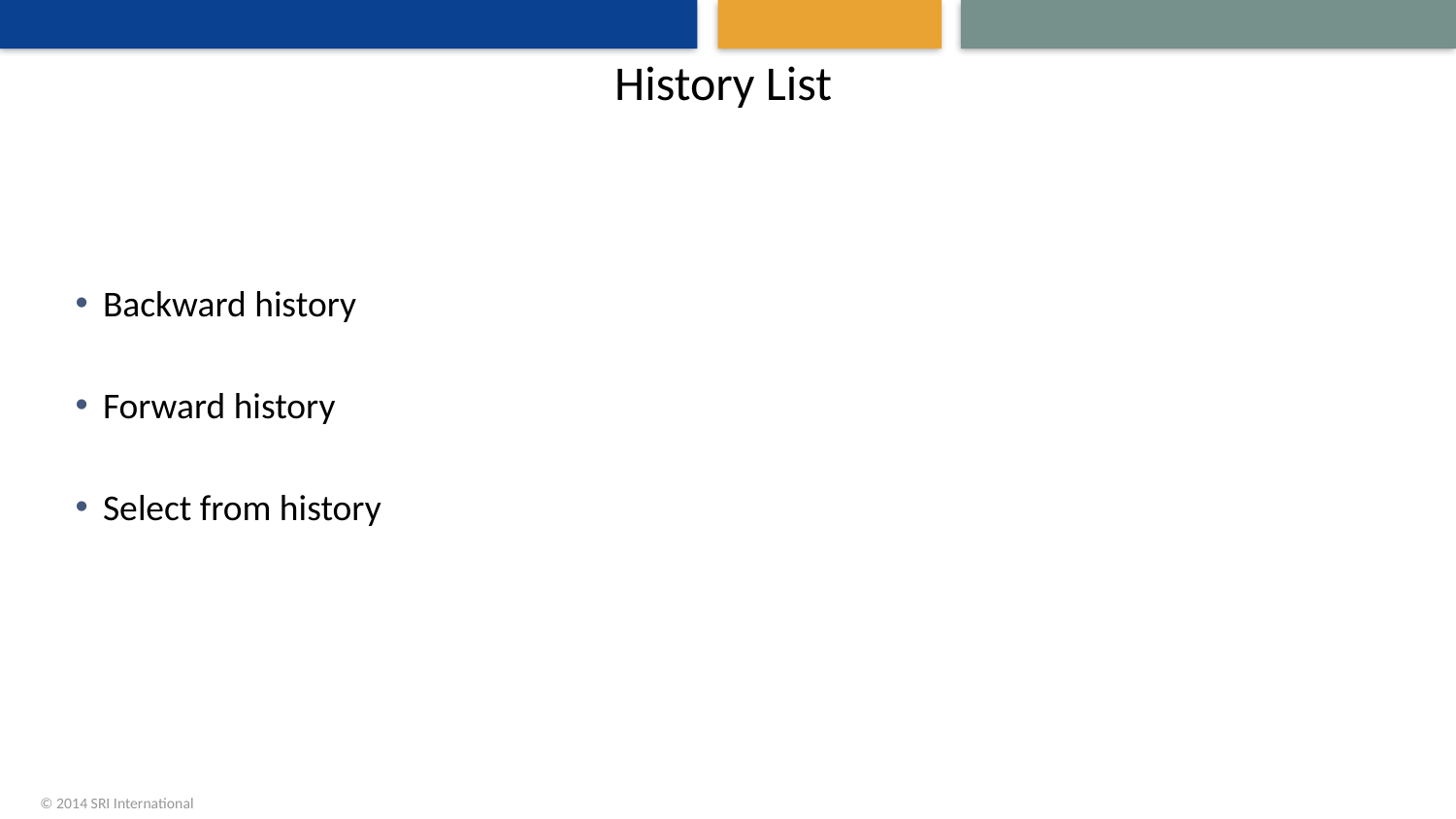

# History List

Backward history

Forward history

Select from history